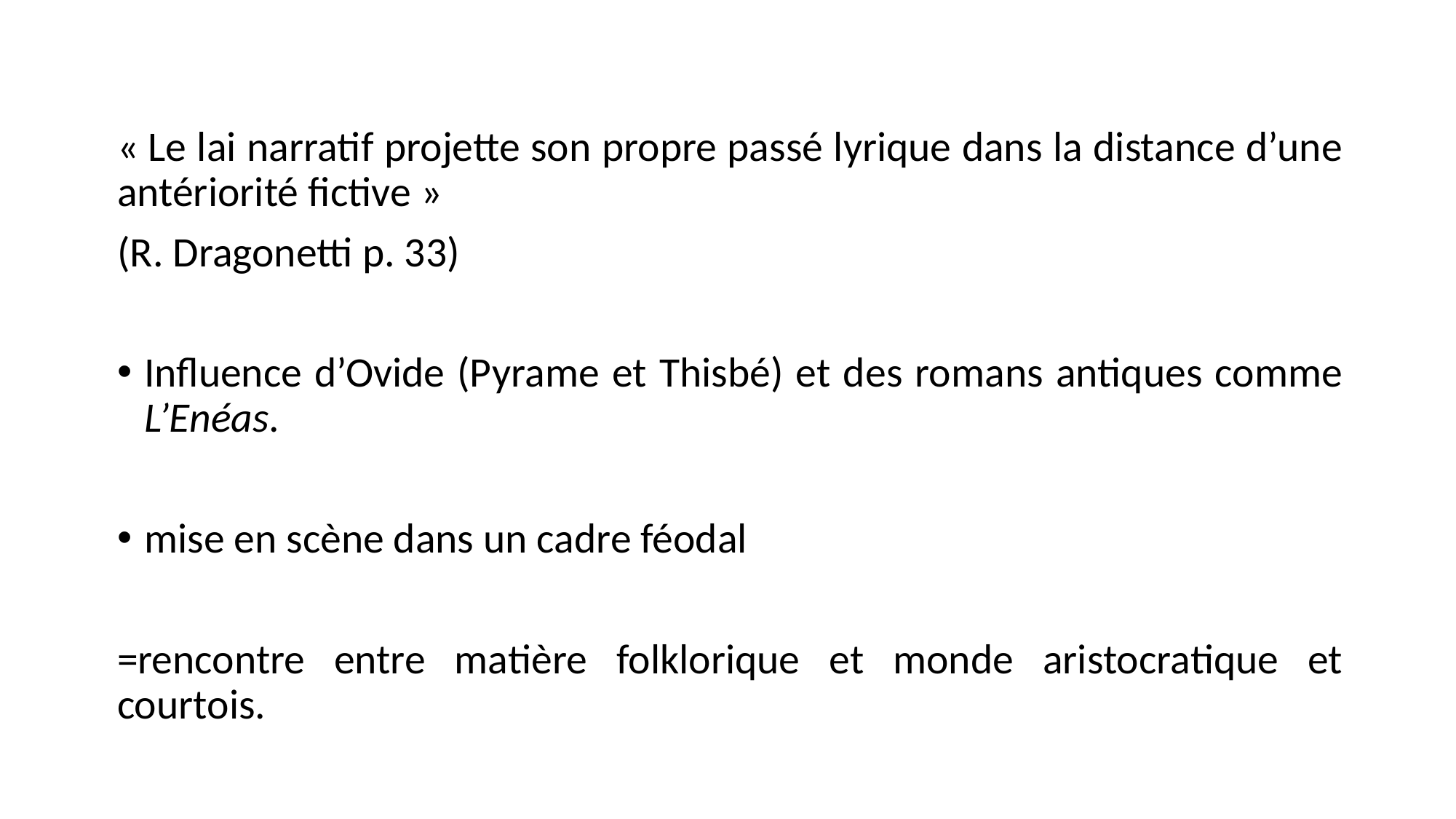

« Le lai narratif projette son propre passé lyrique dans la distance d’une antériorité fictive »
(R. Dragonetti p. 33)

Influence d’Ovide (Pyrame et Thisbé) et des romans antiques comme L’Enéas.

mise en scène dans un cadre féodal

=rencontre entre matière folklorique et monde aristocratique et courtois.